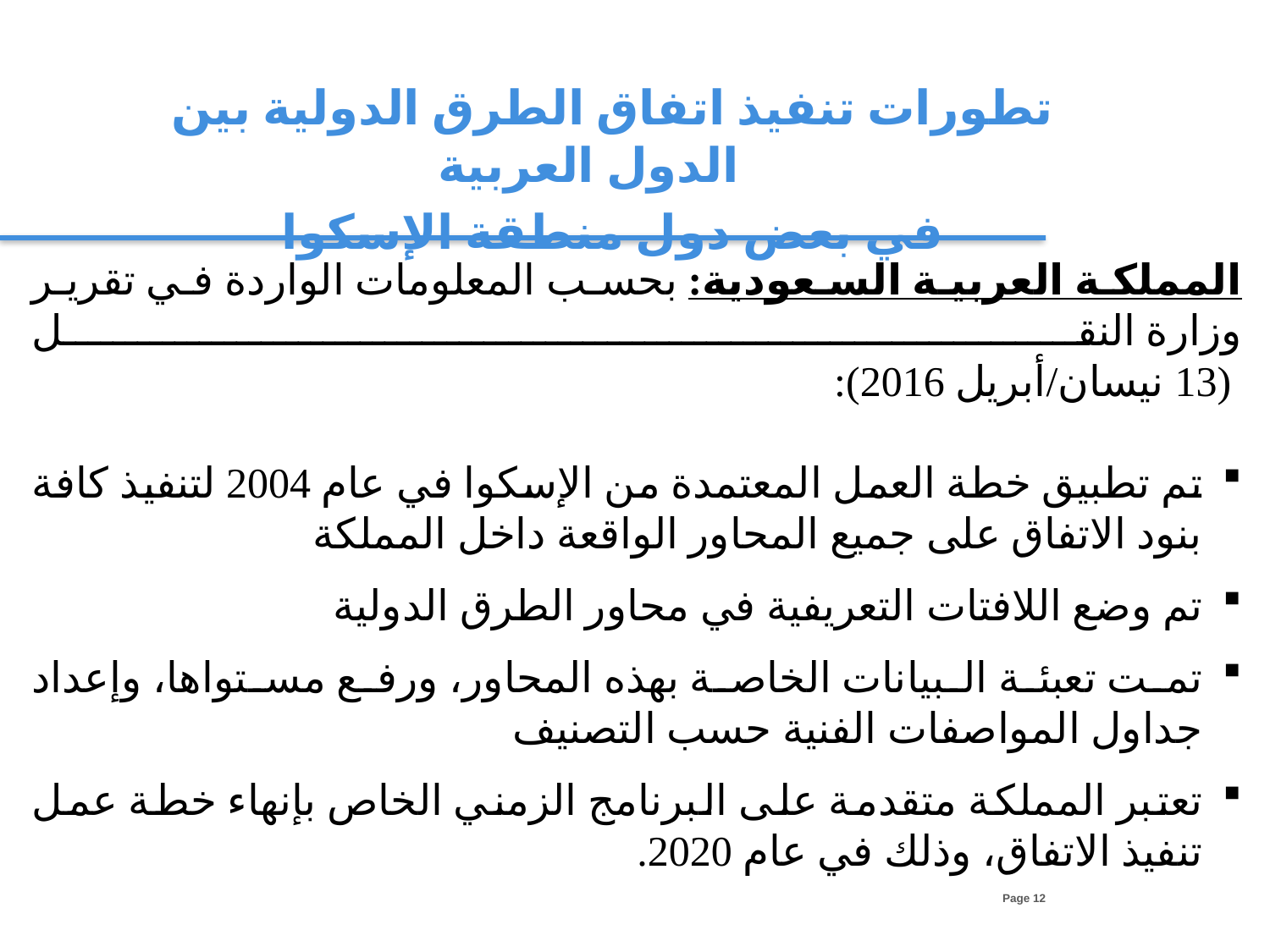

تطورات تنفيذ اتفاق الطرق الدولية بين الدول العربية
في بعض دول منطقة الإسكوا
المملكة العربية السعودية: بحسب المعلومات الواردة في تقرير وزارة النقل
 (13 نيسان/أبريل 2016):

تم تطبيق خطة العمل المعتمدة من الإسكوا في عام 2004 لتنفيذ كافة بنود الاتفاق على جميع المحاور الواقعة داخل المملكة

تم وضع اللافتات التعريفية في محاور الطرق الدولية

تمت تعبئة البيانات الخاصة بهذه المحاور، ورفع مستواها، وإعداد جداول المواصفات الفنية حسب التصنيف

تعتبر المملكة متقدمة على البرنامج الزمني الخاص بإنهاء خطة عمل تنفيذ الاتفاق، وذلك في عام 2020.